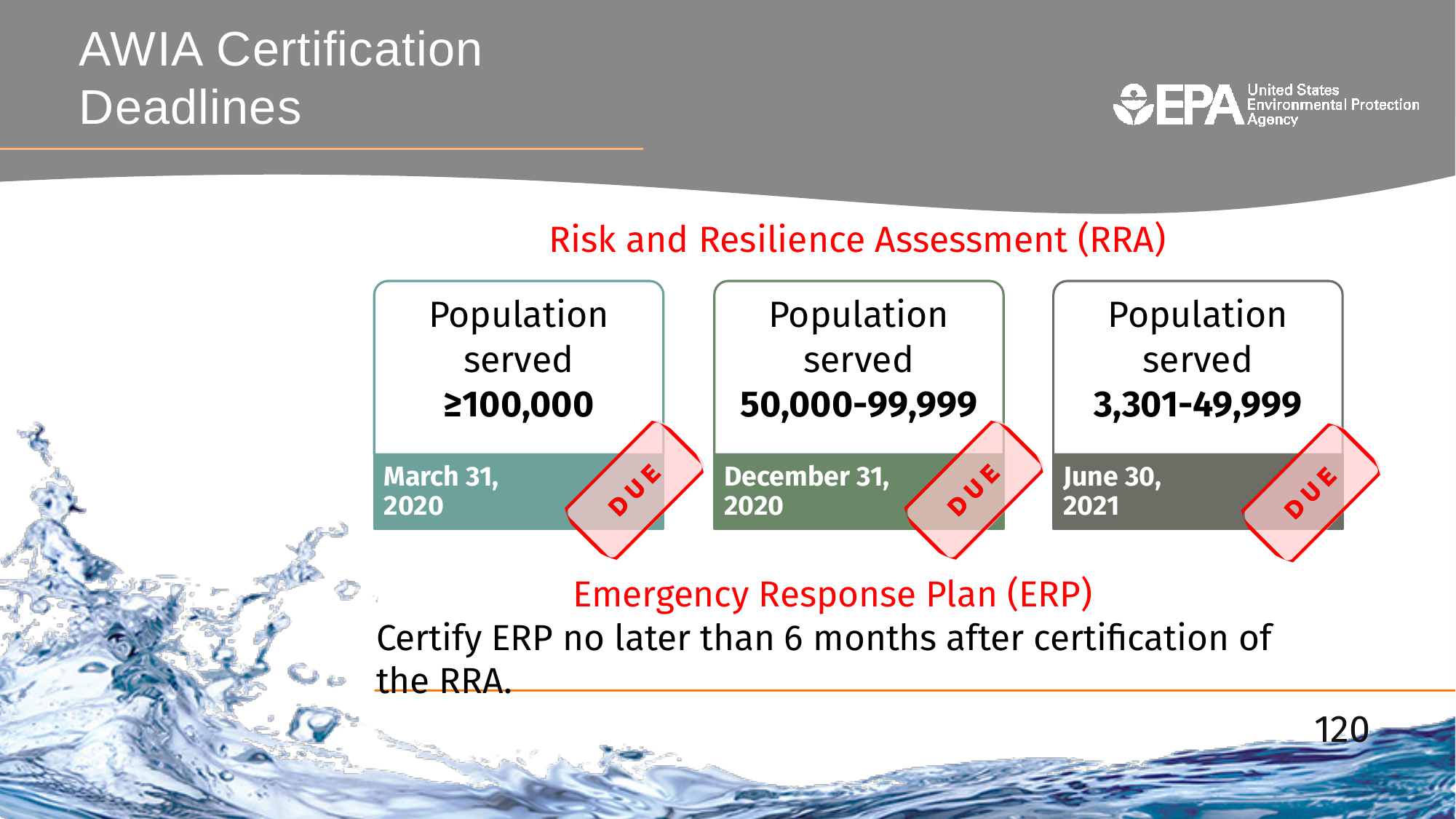

# AWIA Certification Deadlines
Risk and Resilience Assessment (RRA)

Population
served
≥100,000

March 31,
2020

Population
served
50,000-99,999
December 31,
2020

Population
served
3,301-49,999

June 30,
2021
Emergency Response Plan (ERP)
Certify ERP no later than 6 months after certification of the RRA.
120